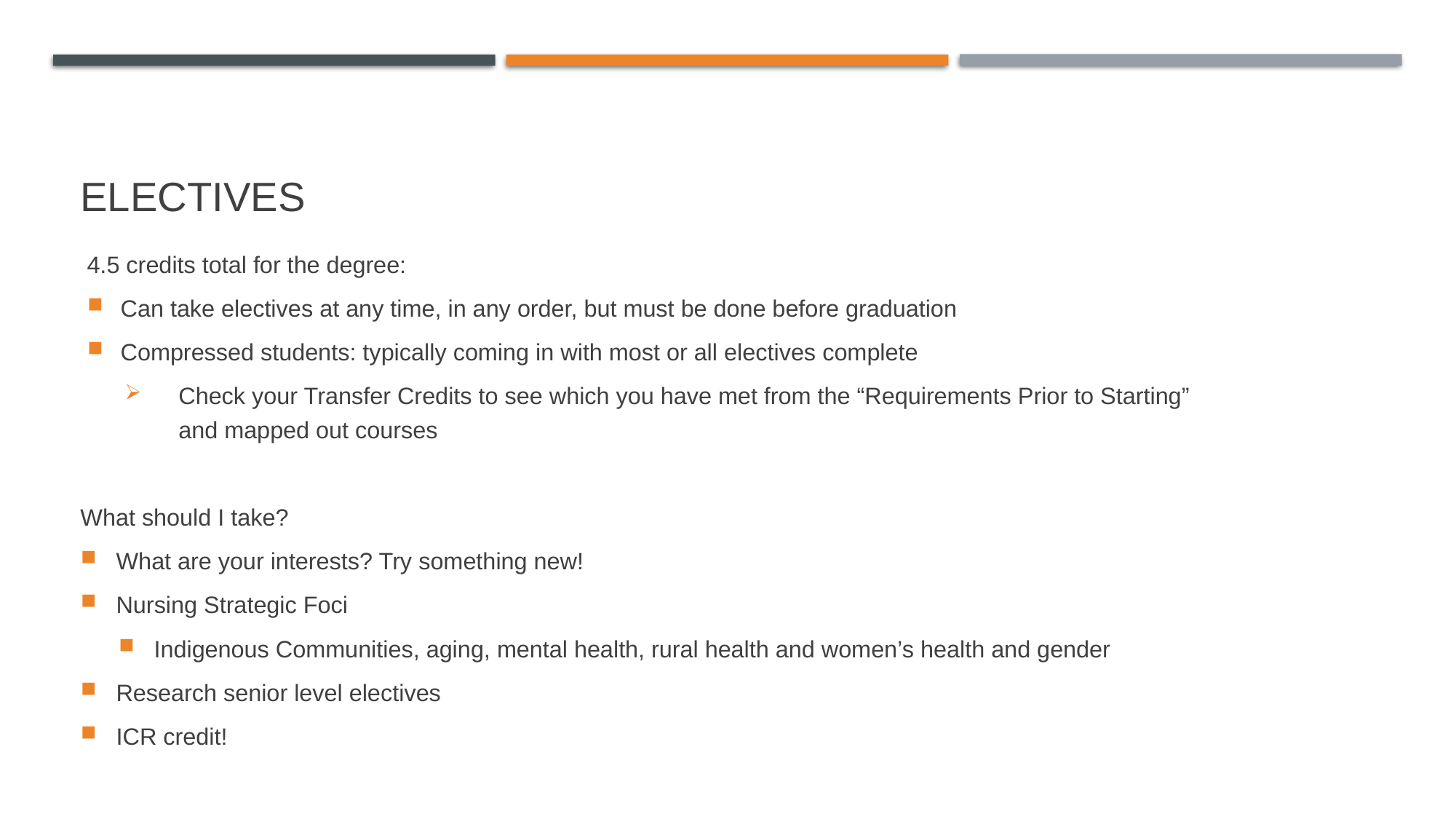

# ELECTIVES
4.5 credits total for the degree:
Can take electives at any time, in any order, but must be done before graduation
Compressed students: typically coming in with most or all electives complete
Check your Transfer Credits to see which you have met from the “Requirements Prior to Starting” and mapped out courses

What should I take?
What are your interests? Try something new!
Nursing Strategic Foci
Indigenous Communities, aging, mental health, rural health and women’s health and gender
Research senior level electives
ICR credit!